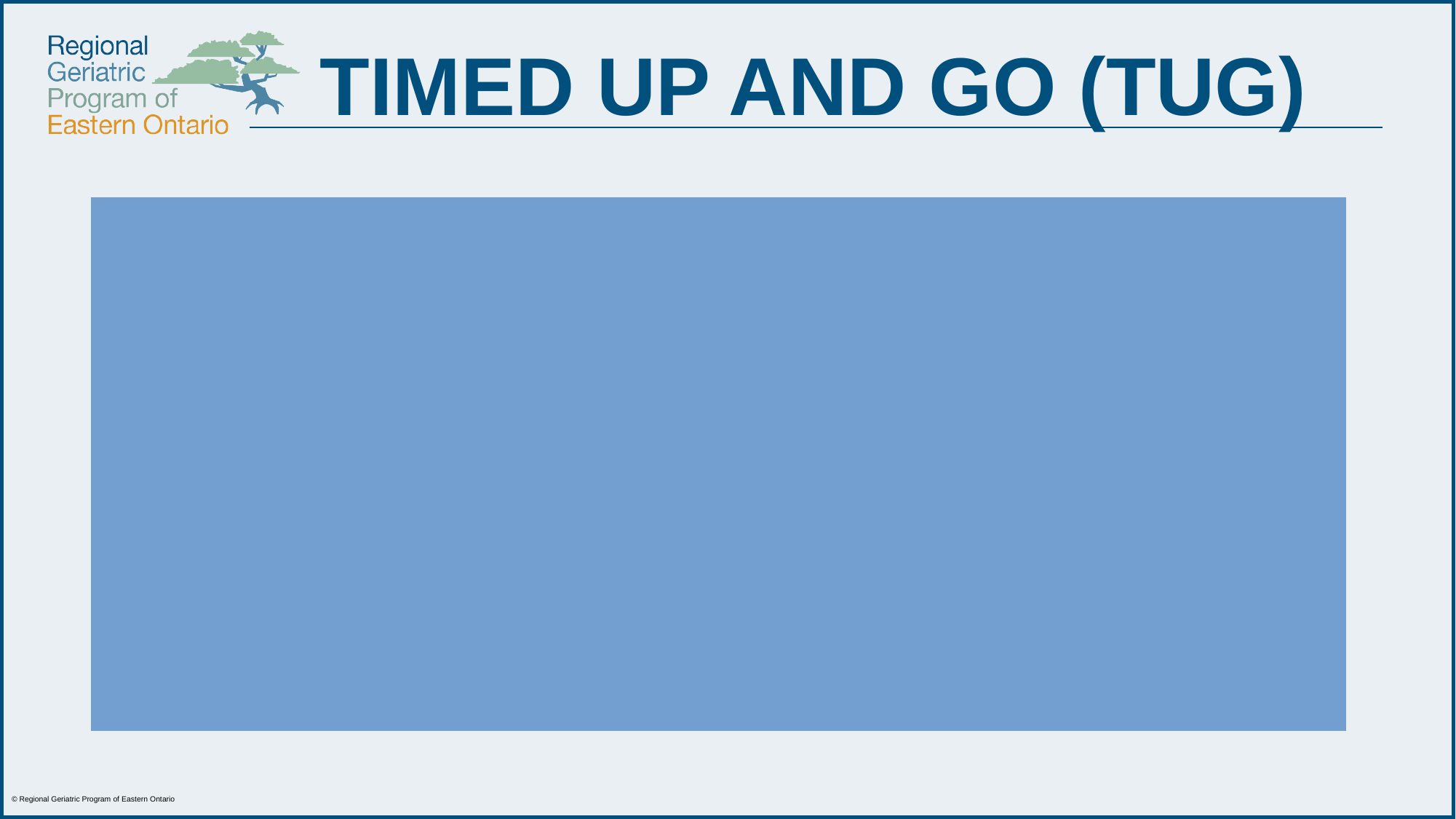

# TIMED UP AND GO (TUG)
Observe Walking

watch the height and width of the steps
are steps irregular?
can the older adult maintain balance while walking?
are you worried the older adult might fall?
look for asymmetric arm swing, abnormal arm and hand postures, and instability of the trunk